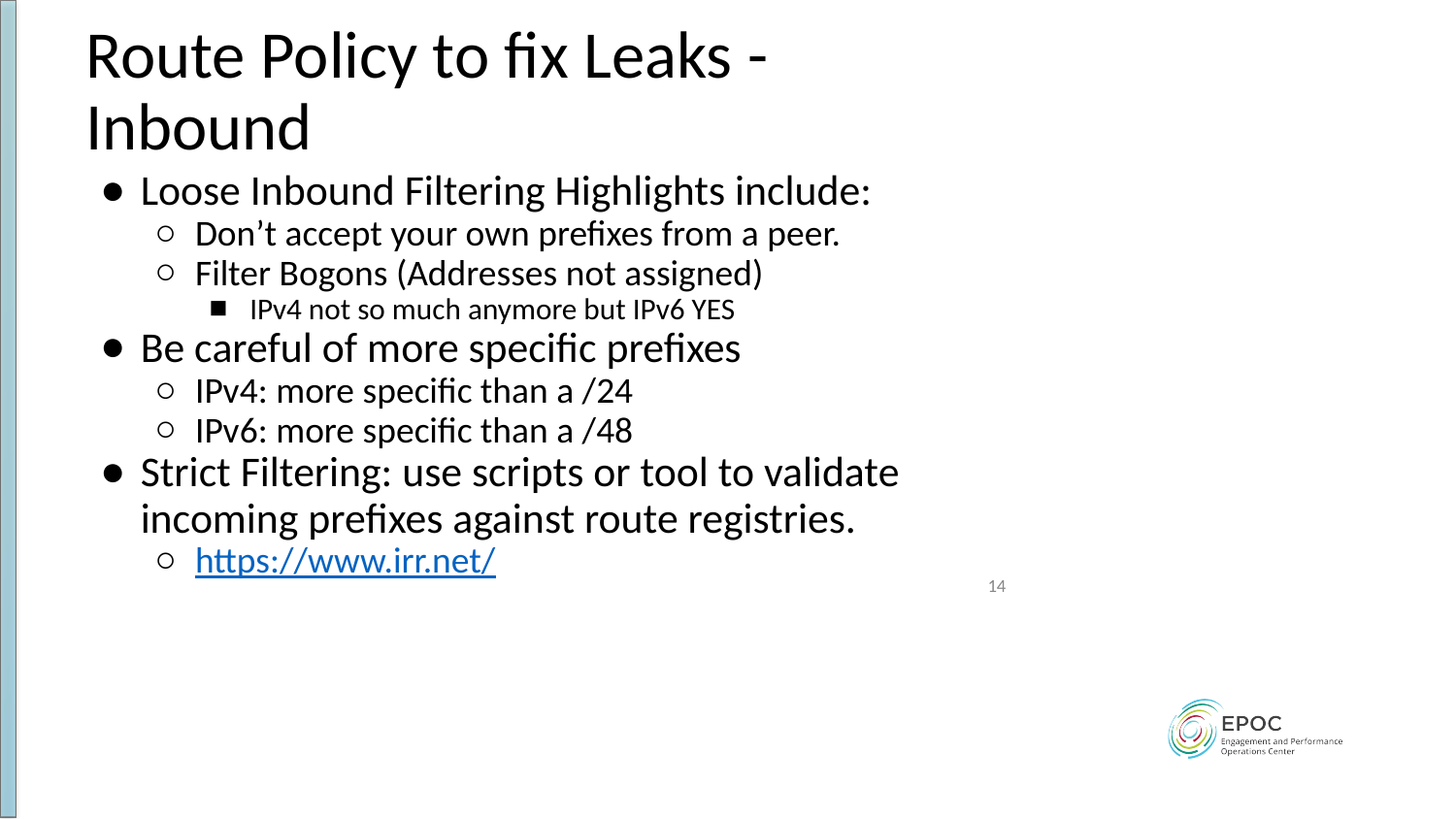

# Route Policy to fix Leaks - Inbound
Loose Inbound Filtering Highlights include:
Don’t accept your own prefixes from a peer.
Filter Bogons (Addresses not assigned)
IPv4 not so much anymore but IPv6 YES
Be careful of more specific prefixes
IPv4: more specific than a /24
IPv6: more specific than a /48
Strict Filtering: use scripts or tool to validate incoming prefixes against route registries.
https://www.irr.net/
14